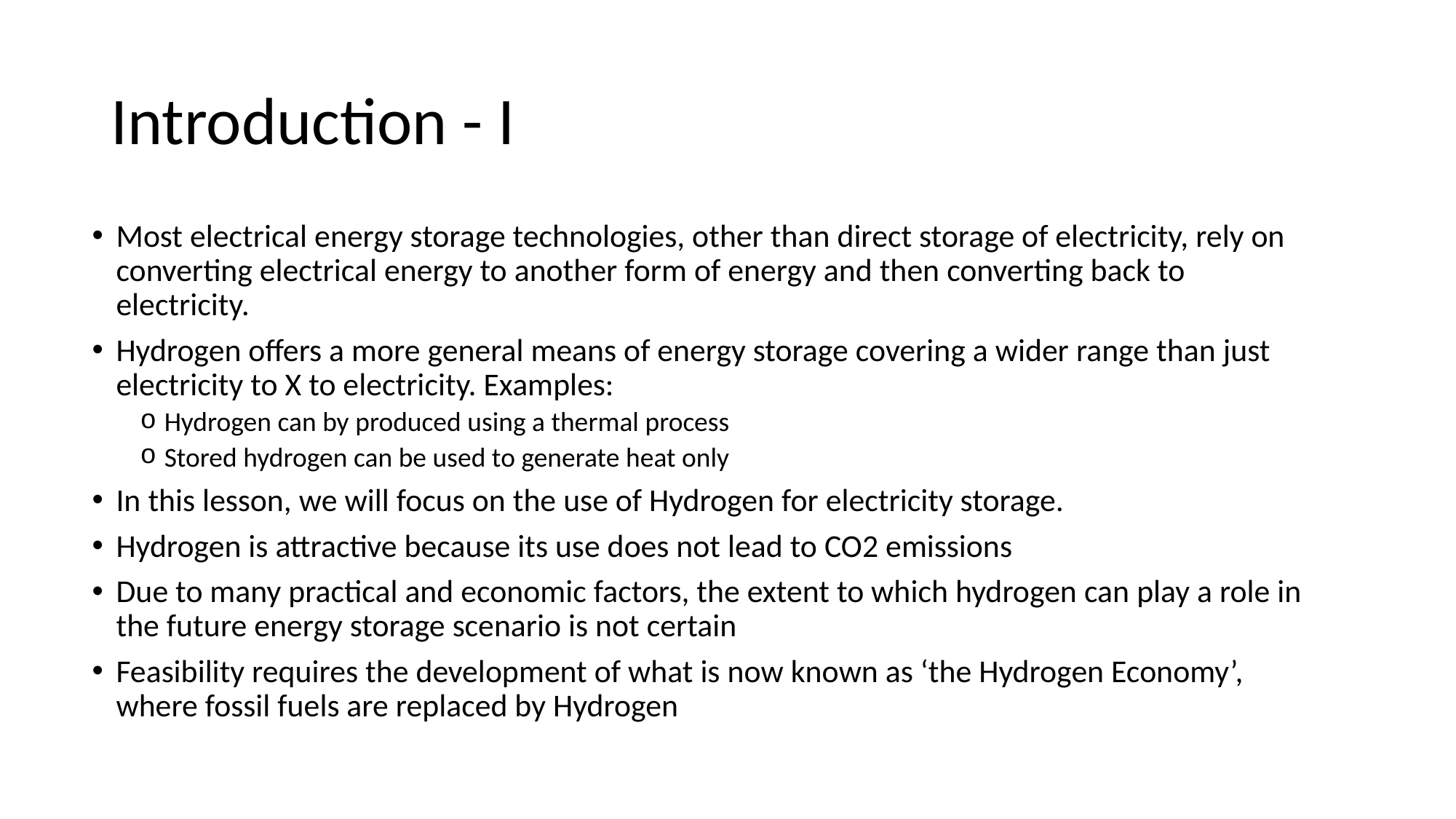

# Introduction - I
Most electrical energy storage technologies, other than direct storage of electricity, rely on converting electrical energy to another form of energy and then converting back to electricity.
Hydrogen offers a more general means of energy storage covering a wider range than just electricity to X to electricity. Examples:
Hydrogen can by produced using a thermal process
Stored hydrogen can be used to generate heat only
In this lesson, we will focus on the use of Hydrogen for electricity storage.
Hydrogen is attractive because its use does not lead to CO2 emissions
Due to many practical and economic factors, the extent to which hydrogen can play a role in the future energy storage scenario is not certain
Feasibility requires the development of what is now known as ‘the Hydrogen Economy’, where fossil fuels are replaced by Hydrogen